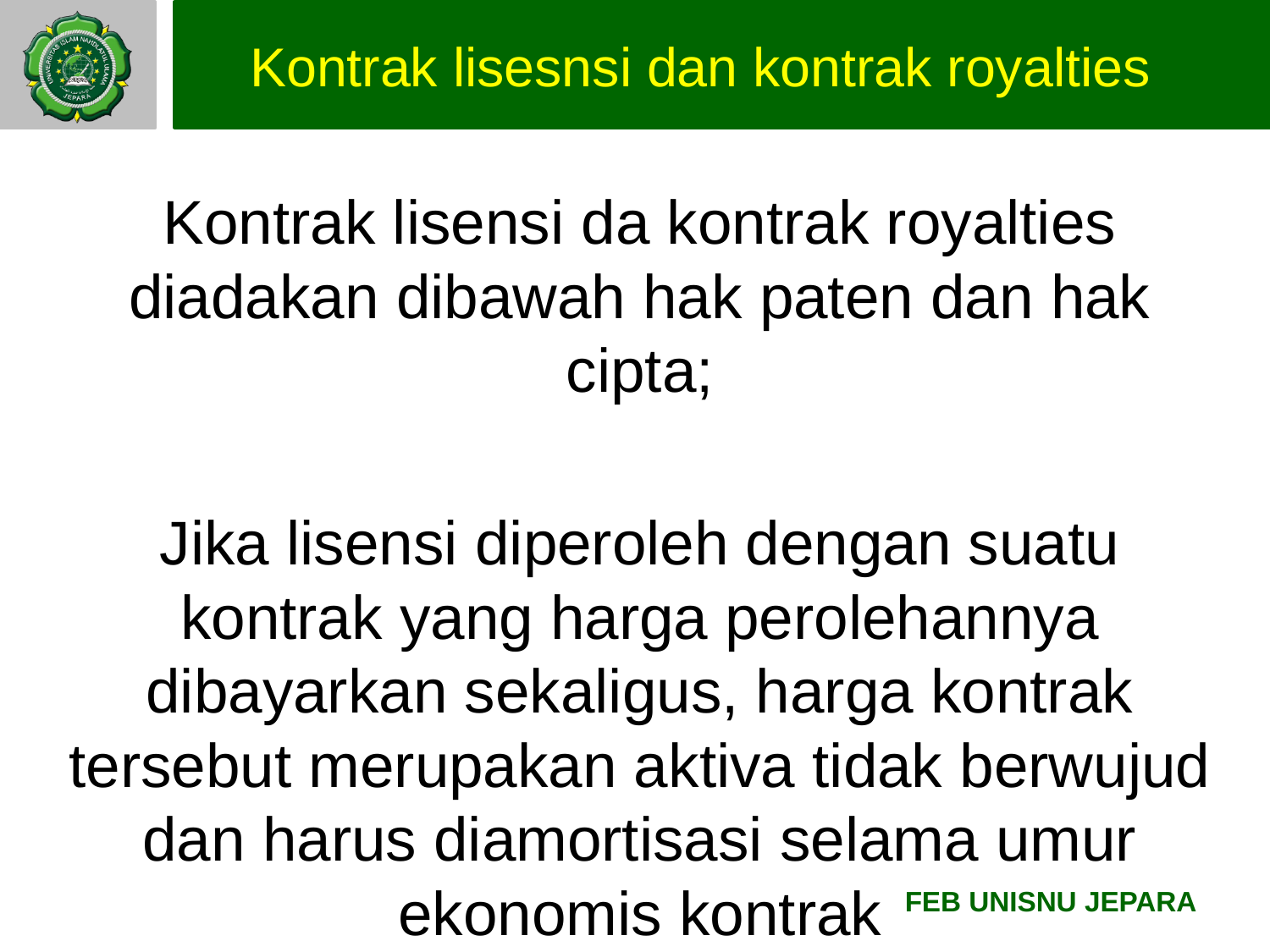

# Kontrak lisesnsi dan kontrak royalties
Kontrak lisensi da kontrak royalties diadakan dibawah hak paten dan hak cipta;

Jika lisensi diperoleh dengan suatu kontrak yang harga perolehannya dibayarkan sekaligus, harga kontrak tersebut merupakan aktiva tidak berwujud dan harus diamortisasi selama umur ekonomis kontrak